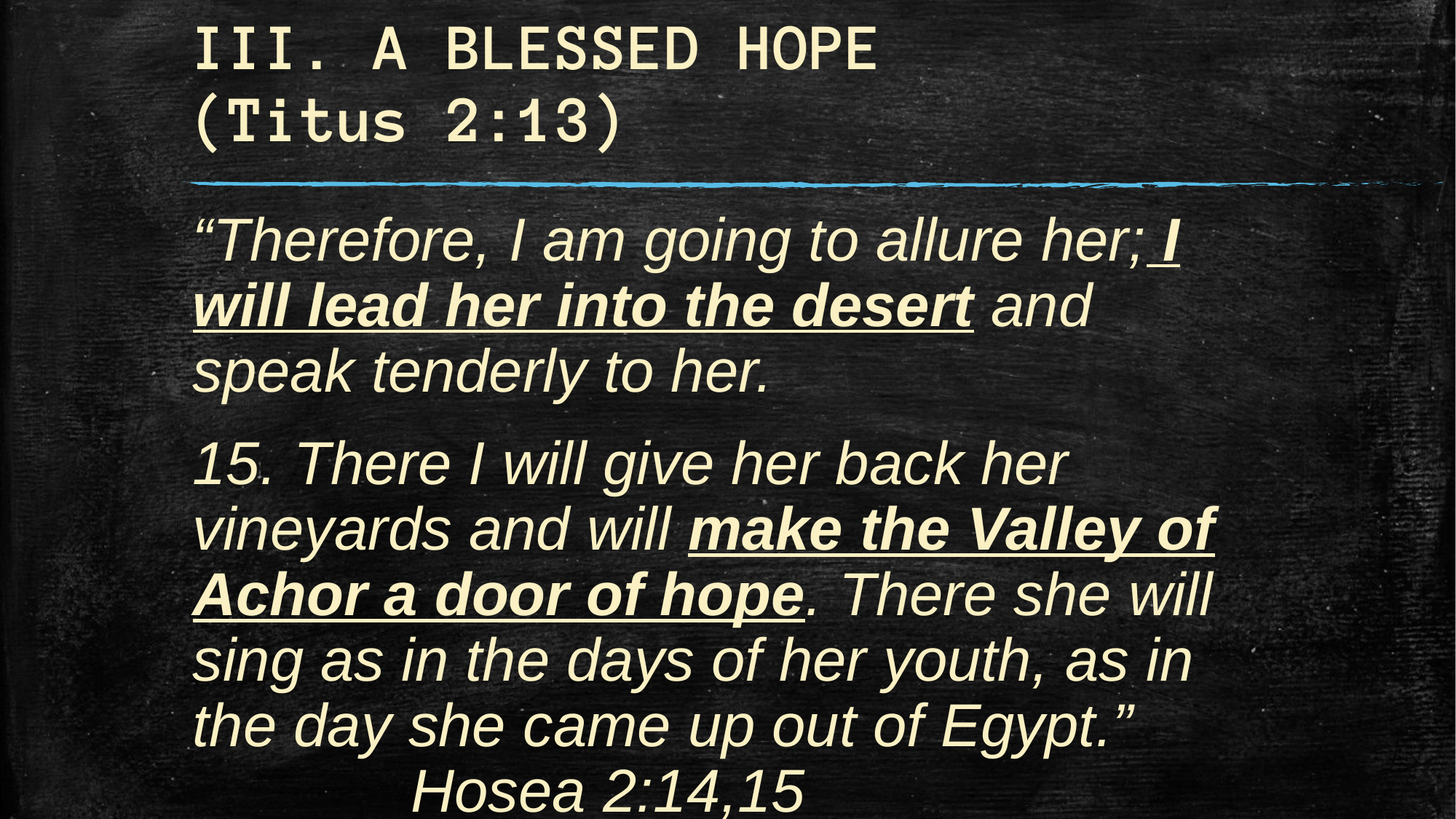

# III. A BLESSED HOPE (Titus 2:13)
“Therefore, I am going to allure her; I will lead her into the desert and speak tenderly to her.
15. There I will give her back her vineyards and will make the Valley of Achor a door of hope. There she will sing as in the days of her youth, as in the day she came up out of Egypt.”			Hosea 2:14,15